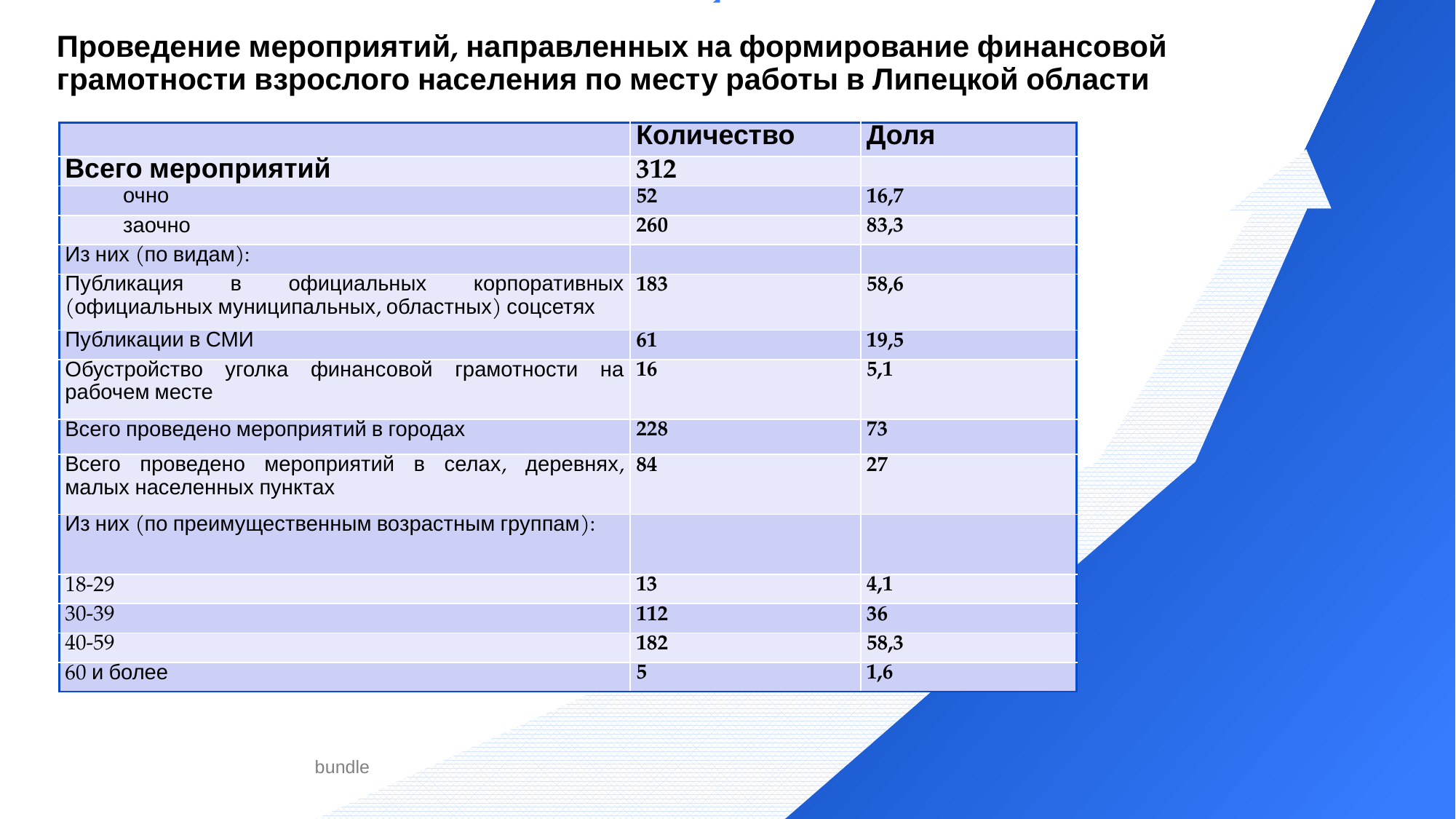

# Проведение мероприятий, направленных на формирование финансовой грамотности взрослого населения по месту работы в Липецкой области
|  | Количество | Доля |
| --- | --- | --- |
| Всего мероприятий | 312 |  |
| очно | 52 | 16,7 |
| заочно | 260 | 83,3 |
| Из них (по видам): |  |  |
| Публикация в официальных корпоративных (официальных муниципальных, областных) соцсетях | 183 | 58,6 |
| Публикации в СМИ | 61 | 19,5 |
| Обустройство уголка финансовой грамотности на рабочем месте | 16 | 5,1 |
| Всего проведено мероприятий в городах | 228 | 73 |
| Всего проведено мероприятий в селах, деревнях, малых населенных пунктах | 84 | 27 |
| Из них (по преимущественным возрастным группам): |  |  |
| 18-29 | 13 | 4,1 |
| 30-39 | 112 | 36 |
| 40-59 | 182 | 58,3 |
| 60 и более | 5 | 1,6 |